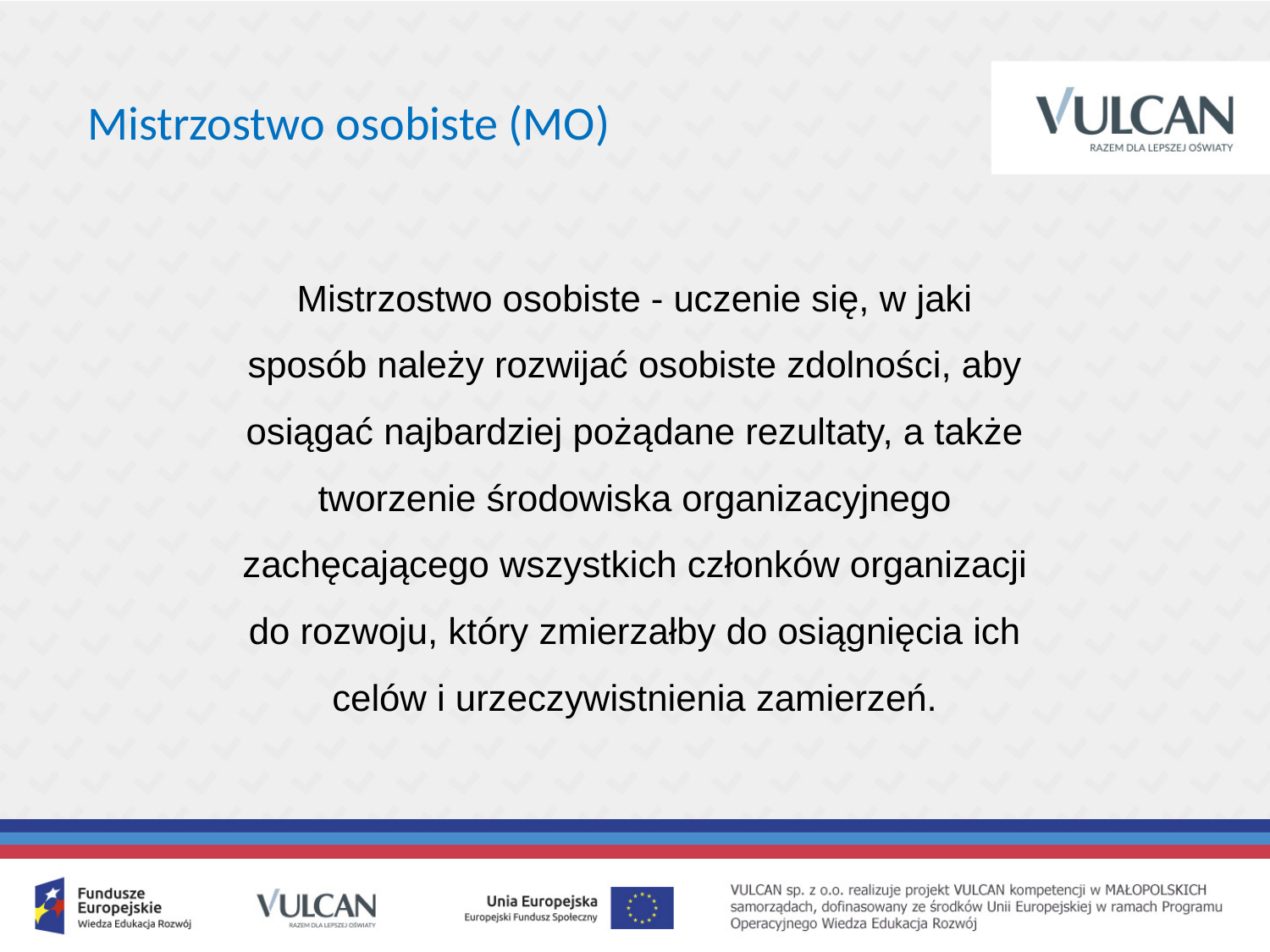

Mistrzostwo osobiste (MO)

Mistrzostwo osobiste - uczenie się, w jaki sposób należy rozwijać osobiste zdolności, aby osiągać najbardziej pożądane rezultaty, a także tworzenie środowiska organizacyjnego zachęcającego wszystkich członków organizacji do rozwoju, który zmierzałby do osiągnięcia ich celów i urzeczywistnienia zamierzeń.